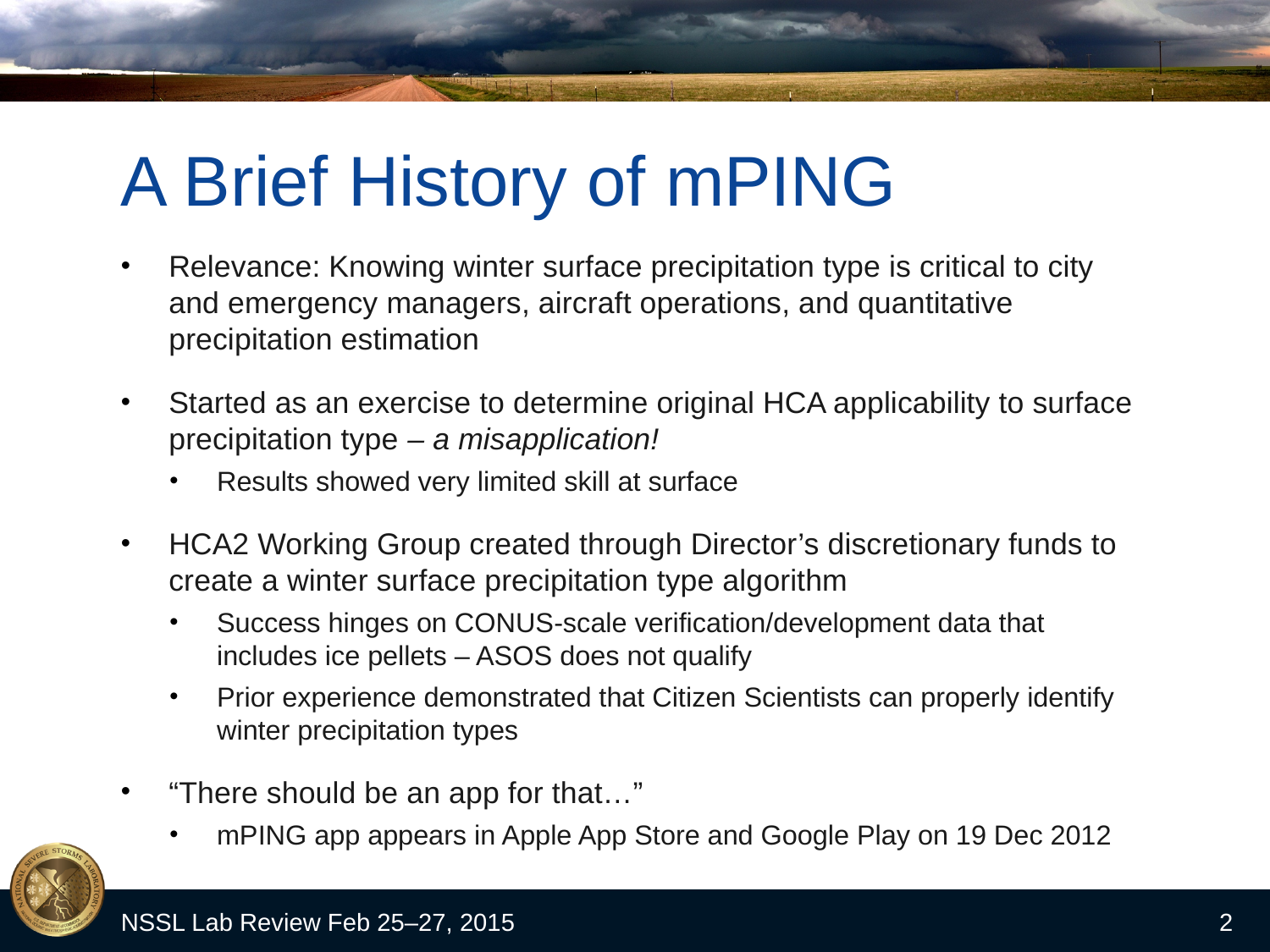

# A Brief History of mPING
Relevance: Knowing winter surface precipitation type is critical to city and emergency managers, aircraft operations, and quantitative precipitation estimation
Started as an exercise to determine original HCA applicability to surface precipitation type – a misapplication!
Results showed very limited skill at surface
HCA2 Working Group created through Director’s discretionary funds to create a winter surface precipitation type algorithm
Success hinges on CONUS-scale verification/development data that includes ice pellets – ASOS does not qualify
Prior experience demonstrated that Citizen Scientists can properly identify winter precipitation types
“There should be an app for that…”
mPING app appears in Apple App Store and Google Play on 19 Dec 2012
NSSL Lab Review Feb 25–27, 2015
2